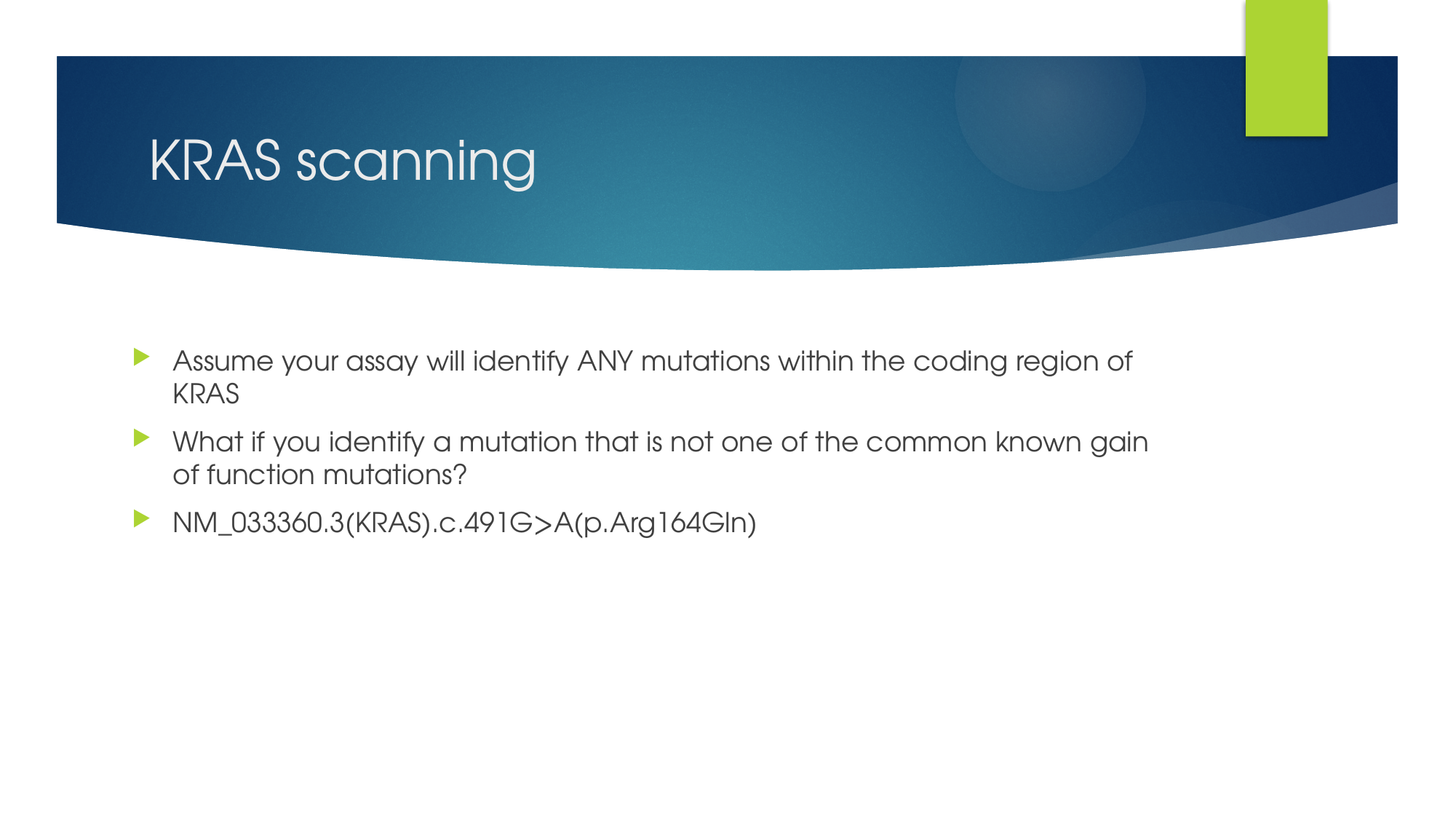

# KRAS scanning
Assume your assay will identify ANY mutations within the coding region of KRAS
What if you identify a mutation that is not one of the common known gain of function mutations?
NM_033360.3(KRAS).c.491G>A(p.Arg164Gln)